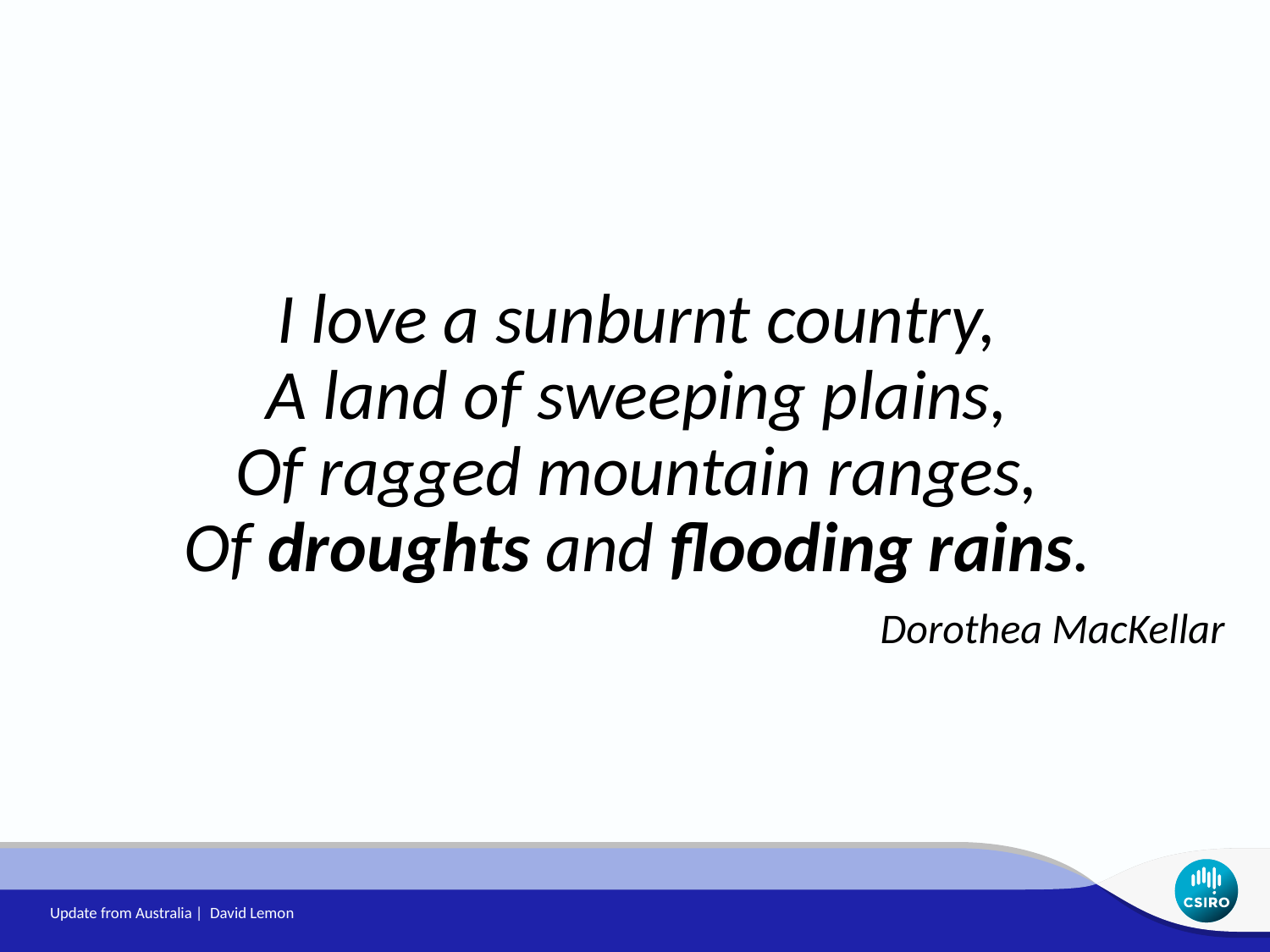

I love a sunburnt country,
A land of sweeping plains,
Of ragged mountain ranges,
Of droughts and flooding rains.
Dorothea MacKellar
Update from Australia |  David Lemon